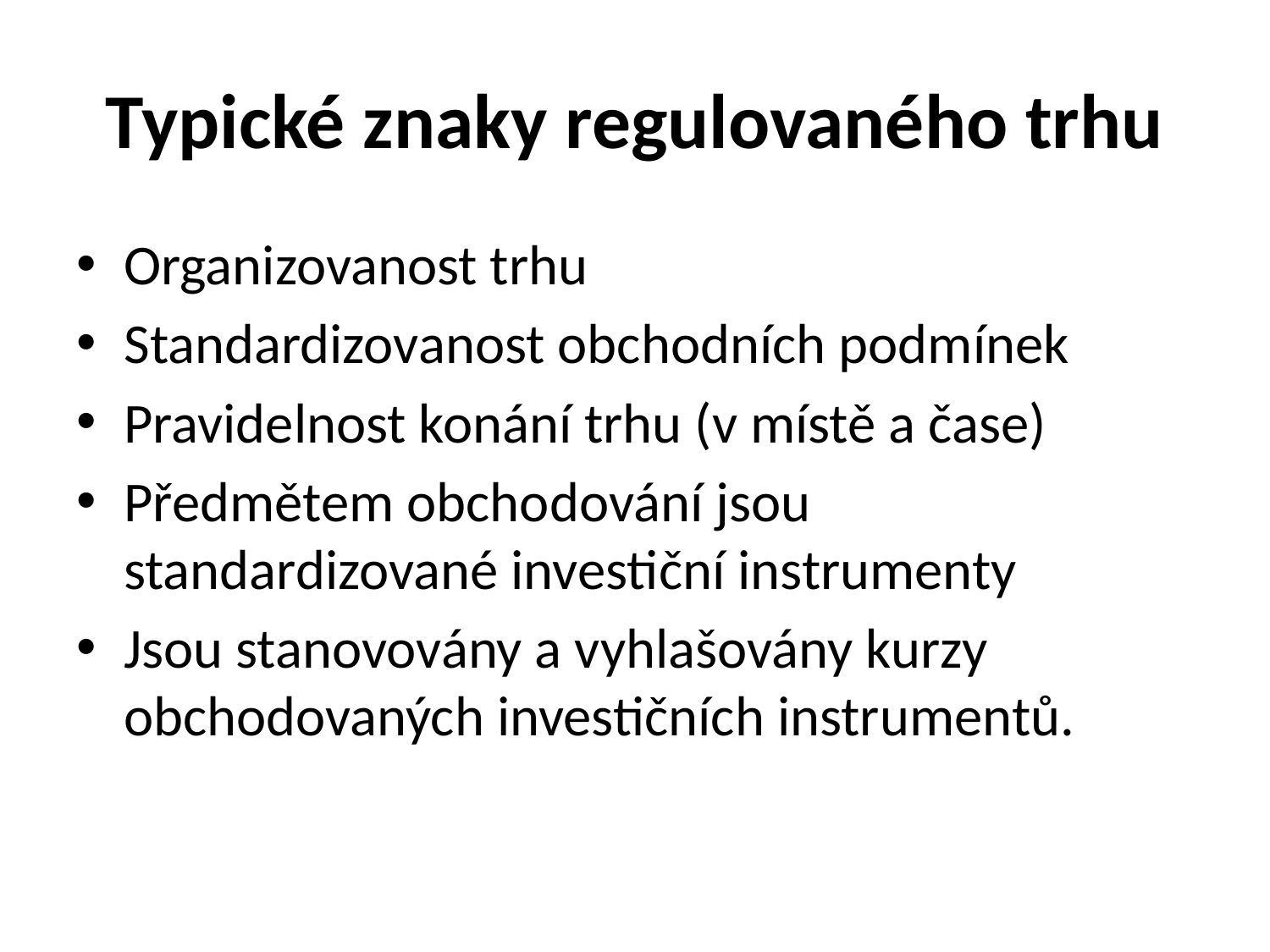

# Typické znaky regulovaného trhu
Organizovanost trhu
Standardizovanost obchodních podmínek
Pravidelnost konání trhu (v místě a čase)
Předmětem obchodování jsou standardizované investiční instrumenty
Jsou stanovovány a vyhlašovány kurzy obchodovaných investičních instrumentů.